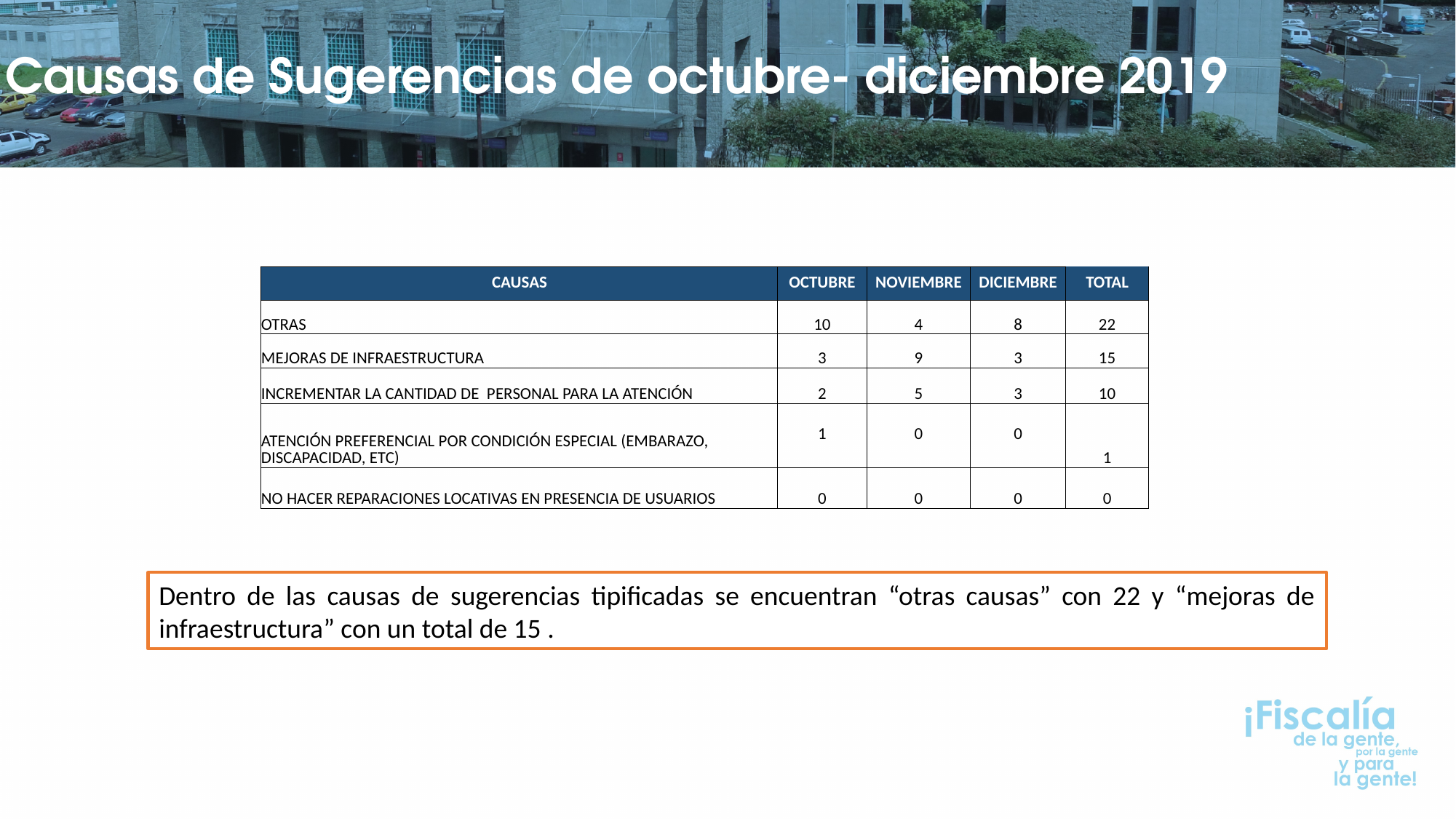

Causas de Sugerencias de octubre- diciembre 2019
| CAUSAS | OCTUBRE | NOVIEMBRE | DICIEMBRE | TOTAL |
| --- | --- | --- | --- | --- |
| OTRAS | 10 | 4 | 8 | 22 |
| MEJORAS DE INFRAESTRUCTURA | 3 | 9 | 3 | 15 |
| INCREMENTAR LA CANTIDAD DE PERSONAL PARA LA ATENCIÓN | 2 | 5 | 3 | 10 |
| ATENCIÓN PREFERENCIAL POR CONDICIÓN ESPECIAL (EMBARAZO, DISCAPACIDAD, ETC) | 1 | 0 | 0 | 1 |
| NO HACER REPARACIONES LOCATIVAS EN PRESENCIA DE USUARIOS | 0 | 0 | 0 | 0 |
Dentro de las causas de sugerencias tipificadas se encuentran “otras causas” con 22 y “mejoras de infraestructura” con un total de 15 .